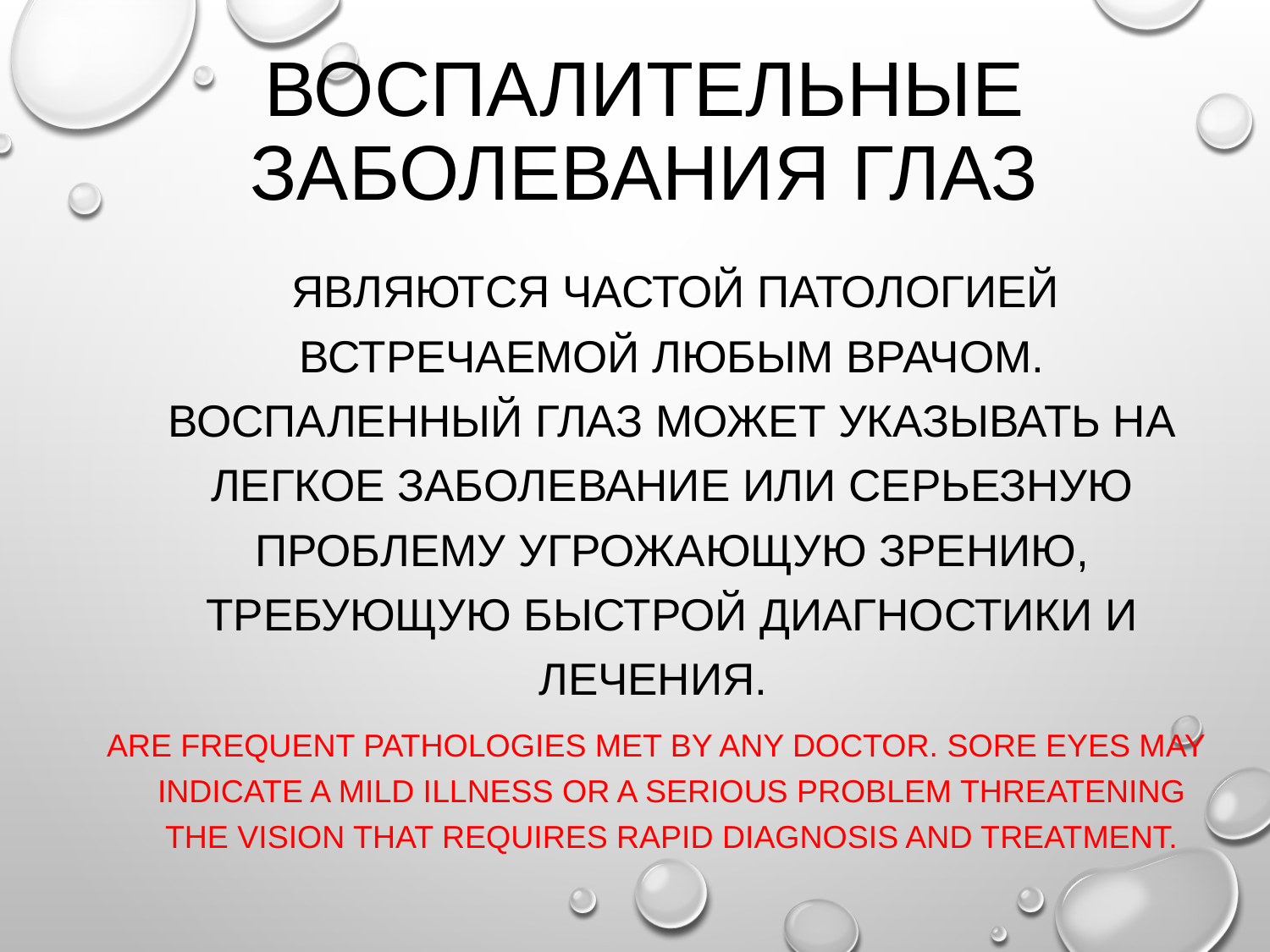

# Воспалительные заболевания глаз
   Являются частой патологией встречаемой любым врачом. Воспаленный глаз может указывать на легкое заболевание или серьезную проблему угрожающую зрению, требующую быстрой диагностики и лечения.
Are frequent pathologies met by any doctor. Sore eyes may indicate a mild illness or a serious problem threatening the vision that requires rapid diagnosis and treatment.